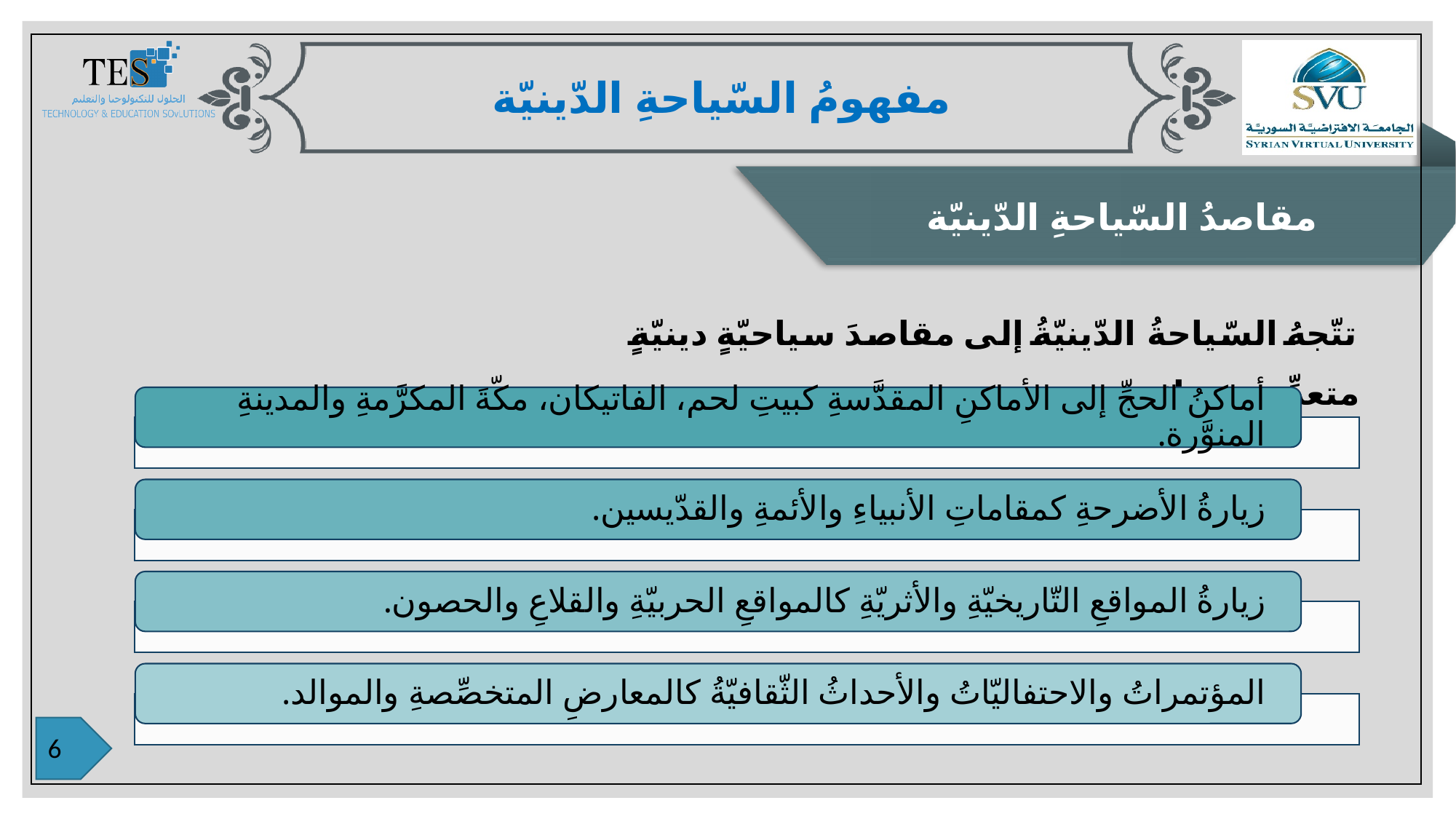

مفهومُ السّياحةِ الدّينيّة
مقاصدُ السّياحةِ الدّينيّة
تتّجهُ السّياحةُ الدّينيّةُ إلى مقاصدَ سياحيّةٍ دينيّةٍ متعدِّدةٍ منها:
أماكنُ الحجِّ إلى الأماكنِ المقدَّسةِ كبيتِ لحم، الفاتيكان، مكّةَ المكرَّمةِ والمدينةِ المنوَّرة.
زيارةُ الأضرحةِ كمقاماتِ الأنبياءِ والأئمةِ والقدّيسين.
زيارةُ المواقعِ التّاريخيّةِ والأثريّةِ كالمواقعِ الحربيّةِ والقلاعِ والحصون.
المؤتمراتُ والاحتفاليّاتُ والأحداثُ الثّقافيّةُ كالمعارضِ المتخصِّصةِ والموالد.